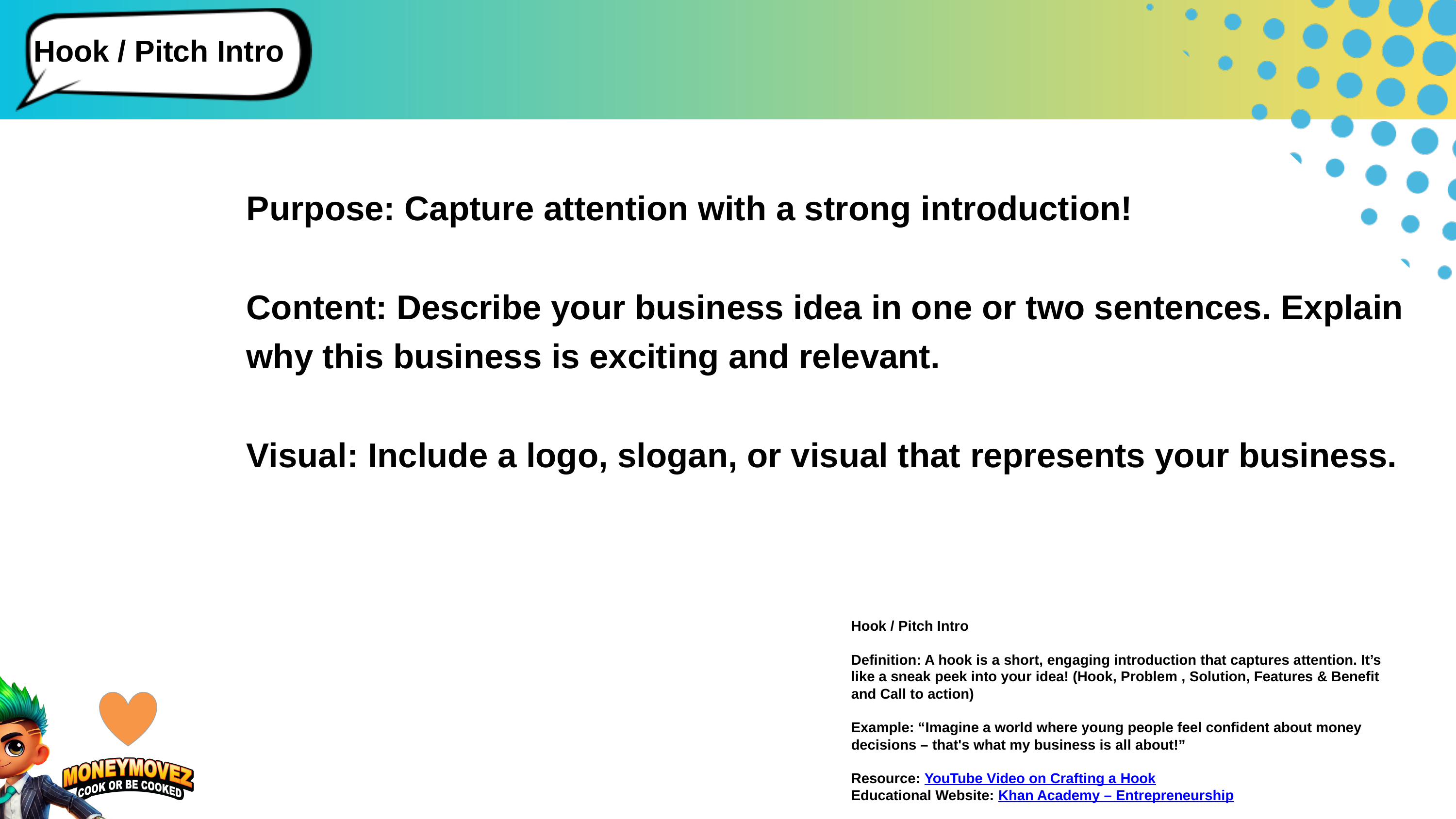

Hook / Pitch Intro

Purpose: Capture attention with a strong introduction!

Content: Describe your business idea in one or two sentences. Explain why this business is exciting and relevant.

Visual: Include a logo, slogan, or visual that represents your business.
Hook / Pitch Intro
Definition: A hook is a short, engaging introduction that captures attention. It’s like a sneak peek into your idea! (Hook, Problem , Solution, Features & Benefit and Call to action)
Example: “Imagine a world where young people feel confident about money decisions – that's what my business is all about!”
Resource: YouTube Video on Crafting a Hook
Educational Website: Khan Academy – Entrepreneurship